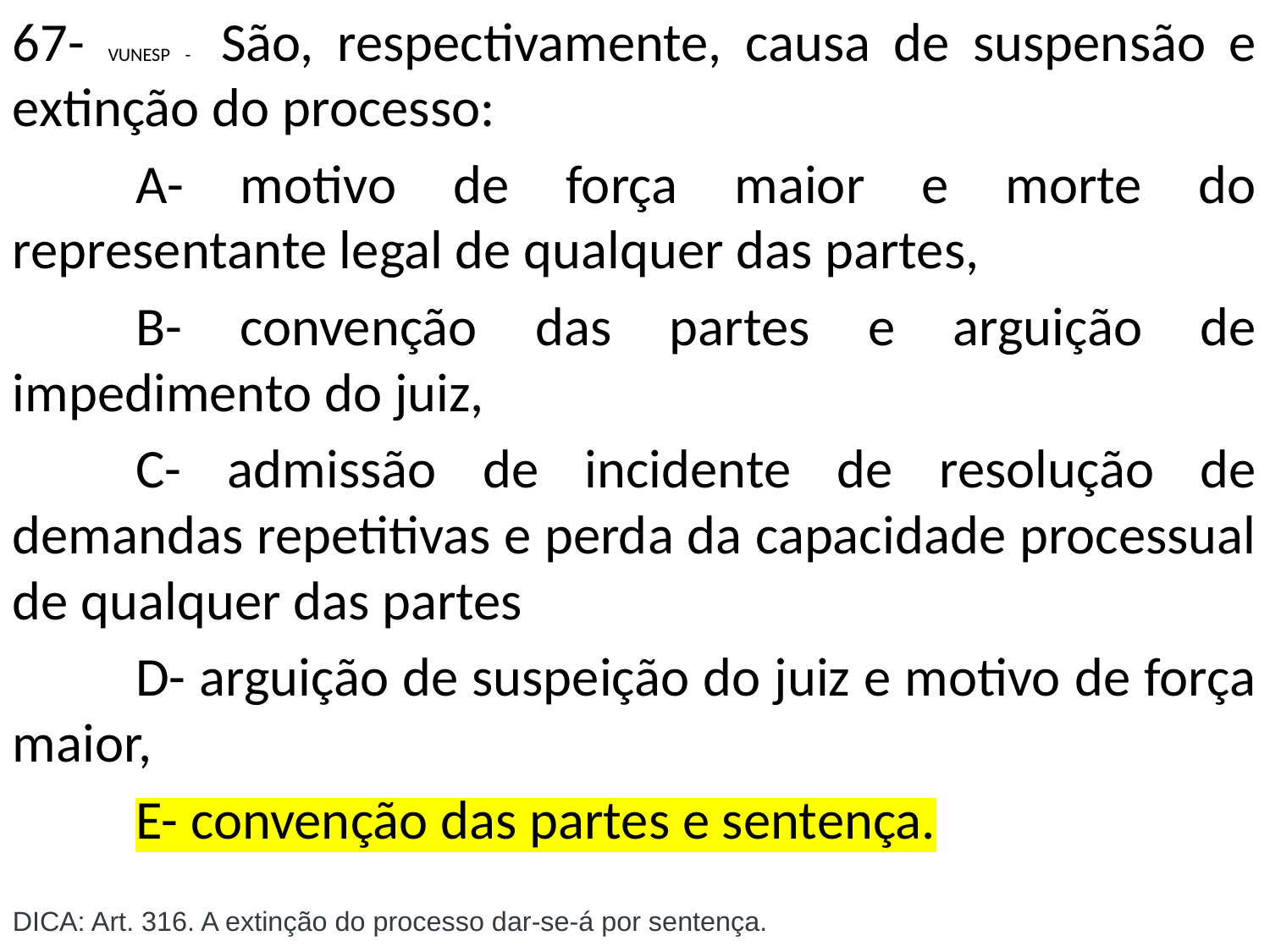

67- VUNESP -  São, respectivamente, causa de suspensão e extinção do processo:
		A- motivo de força maior e morte do representante legal de qualquer das partes,
		B- convenção das partes e arguição de impedimento do juiz,
		C- admissão de incidente de resolução de demandas repetitivas e perda da capacidade processual de qualquer das partes
		D- arguição de suspeição do juiz e motivo de força maior,
		E- convenção das partes e sentença.

DICA: Art. 316. A extinção do processo dar-se-á por sentença.